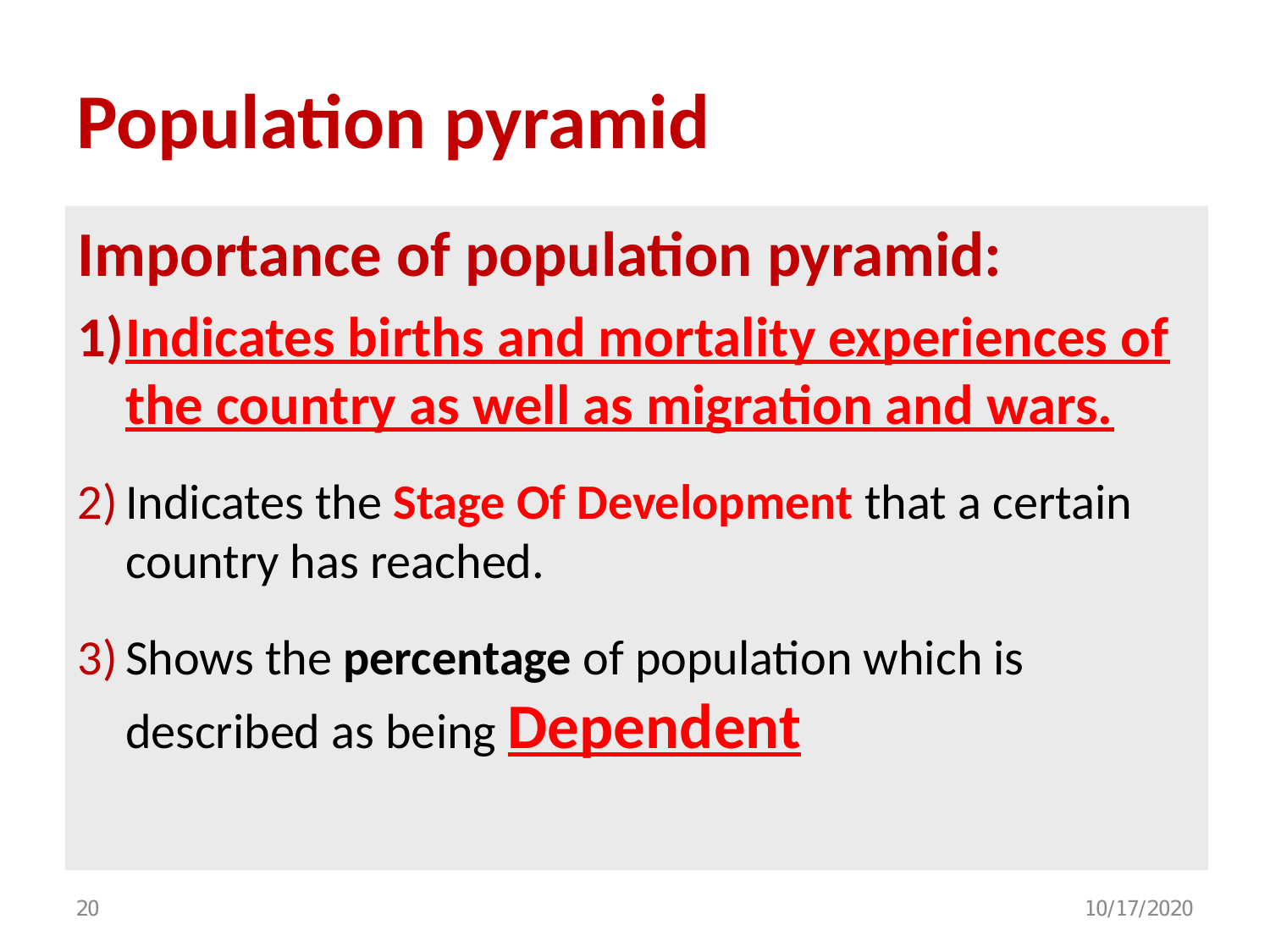

# Population pyramid
Importance of population pyramid:
Indicates births and mortality experiences of the country as well as migration and wars.

Indicates the Stage Of Development that a certain country has reached.

Shows the percentage of population which is described as being Dependent

20
10/17/2020